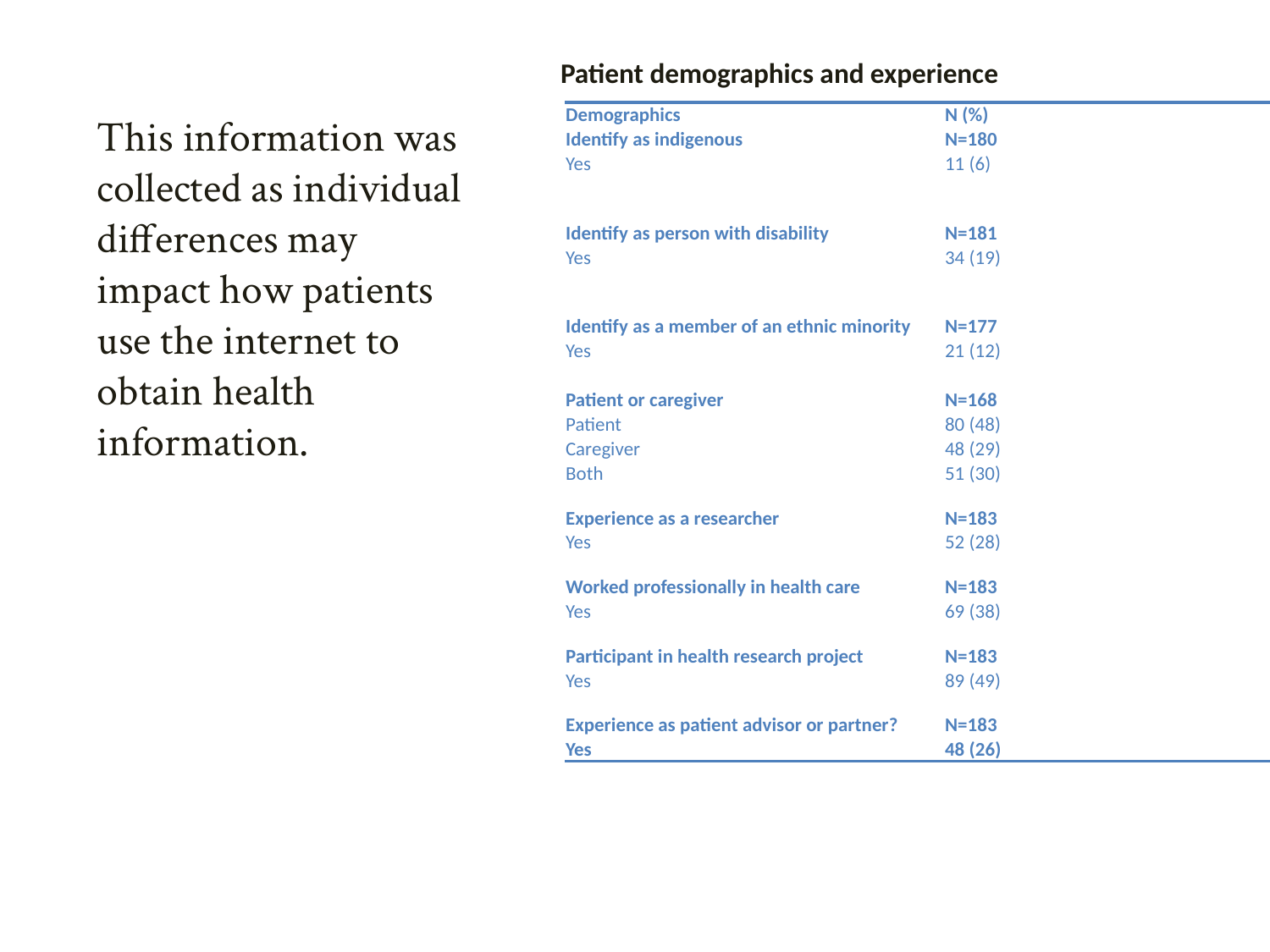

Patient demographics and experience
This information was collected as individual differences may impact how patients use the internet to obtain health information.
| Demographics | N (%) |
| --- | --- |
| Identify as indigenous | N=180 |
| Yes | 11 (6) |
|  |  |
| Identify as person with disability | N=181 |
| Yes | 34 (19) |
|  |  |
| Identify as a member of an ethnic minority | N=177 |
| Yes | 21 (12) |
|  |  |
| Patient or caregiver | N=168 |
| Patient | 80 (48) |
| Caregiver | 48 (29) |
| Both | 51 (30) |
| Experience as a researcher | N=183 |
| Yes | 52 (28) |
| Worked professionally in health care | N=183 |
| Yes | 69 (38) |
| Participant in health research project | N=183 |
| Yes | 89 (49) |
| Experience as patient advisor or partner? | N=183 |
| Yes | 48 (26) |